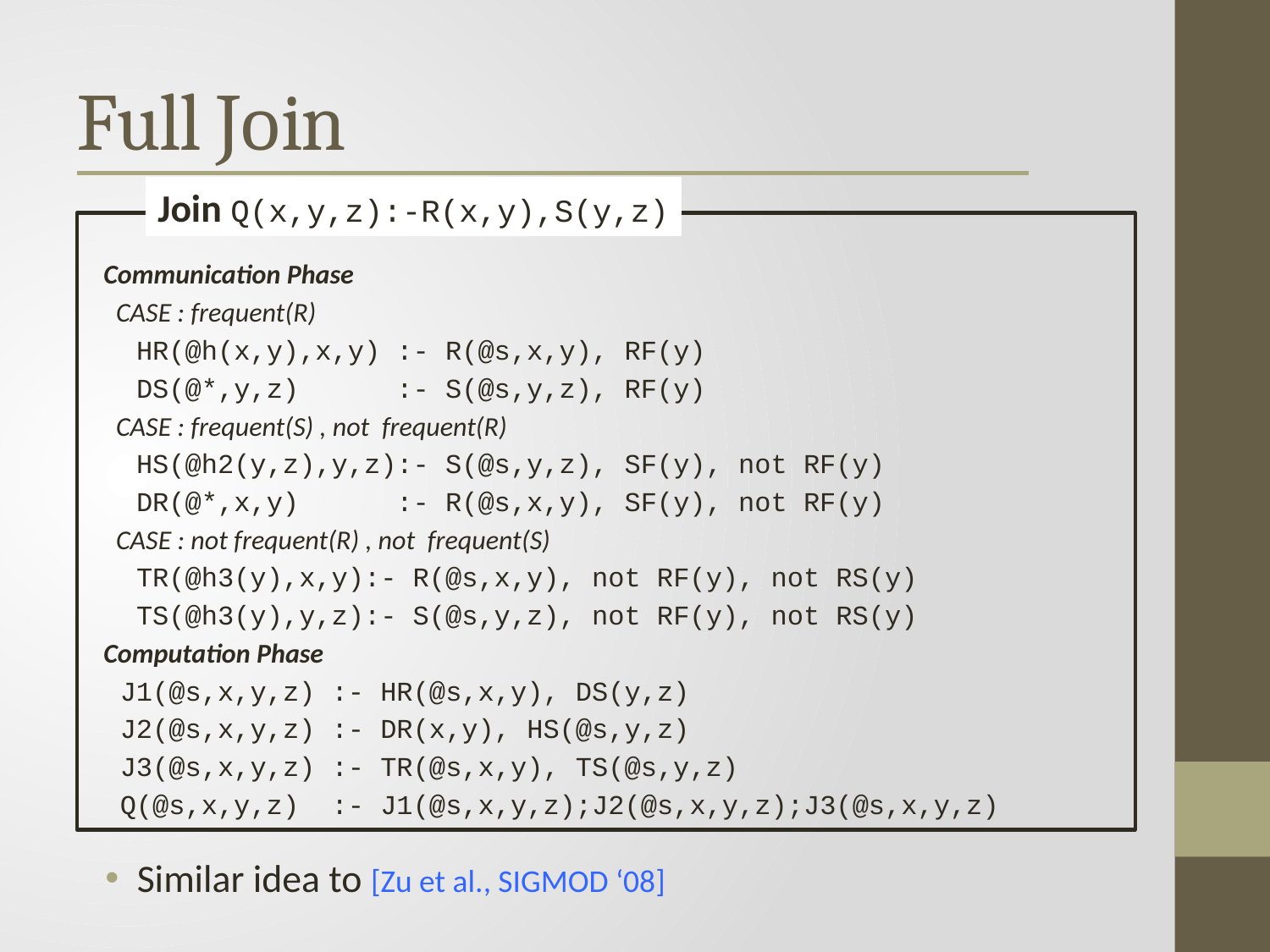

# Full Join
Join Q(x,y,z):-R(x,y),S(y,z)

Communication Phase
  CASE : frequent(R)
  HR(@h(x,y),x,y) :- R(@s,x,y), RF(y)
  DS(@*,y,z)      :- S(@s,y,z), RF(y)
  CASE : frequent(S) , not  frequent(R)
  HS(@h2(y,z),y,z):- S(@s,y,z), SF(y), not RF(y)
  DR(@*,x,y)      :- R(@s,x,y), SF(y), not RF(y)
  CASE : not frequent(R) , not  frequent(S)
  TR(@h3(y),x,y):- R(@s,x,y), not RF(y), not RS(y)
  TS(@h3(y),y,z):- S(@s,y,z), not RF(y), not RS(y)
Computation Phase
 J1(@s,x,y,z) :- HR(@s,x,y), DS(y,z)
 J2(@s,x,y,z) :- DR(x,y), HS(@s,y,z)
 J3(@s,x,y,z) :- TR(@s,x,y), TS(@s,y,z)
 Q(@s,x,y,z)  :- J1(@s,x,y,z);J2(@s,x,y,z);J3(@s,x,y,z)
Similar idea to [Zu et al., SIGMOD ‘08]